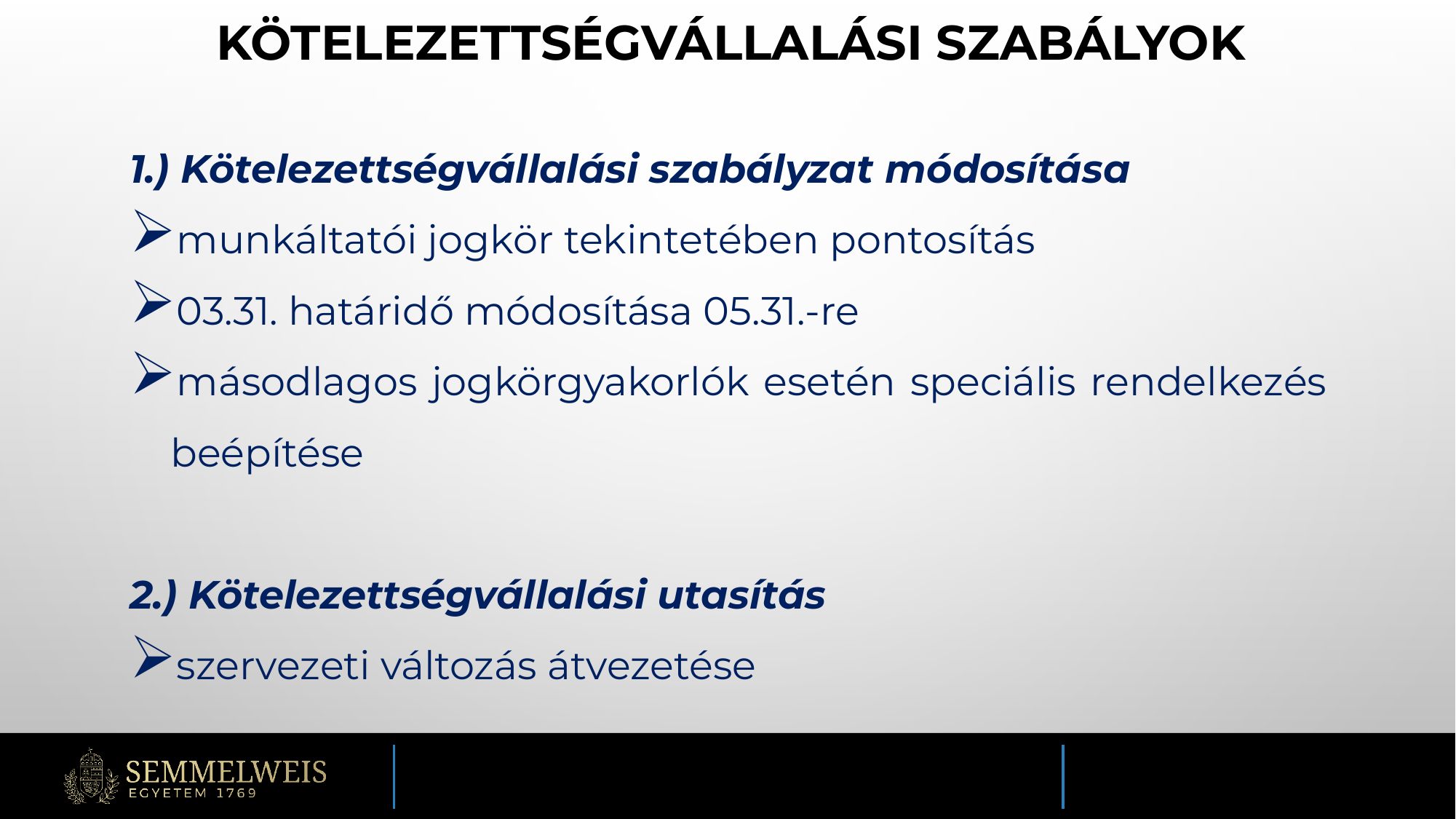

# Kötelezettségvállalási szabályok
1.) Kötelezettségvállalási szabályzat módosítása
munkáltatói jogkör tekintetében pontosítás
03.31. határidő módosítása 05.31.-re
másodlagos jogkörgyakorlók esetén speciális rendelkezés beépítése

2.) Kötelezettségvállalási utasítás
szervezeti változás átvezetése